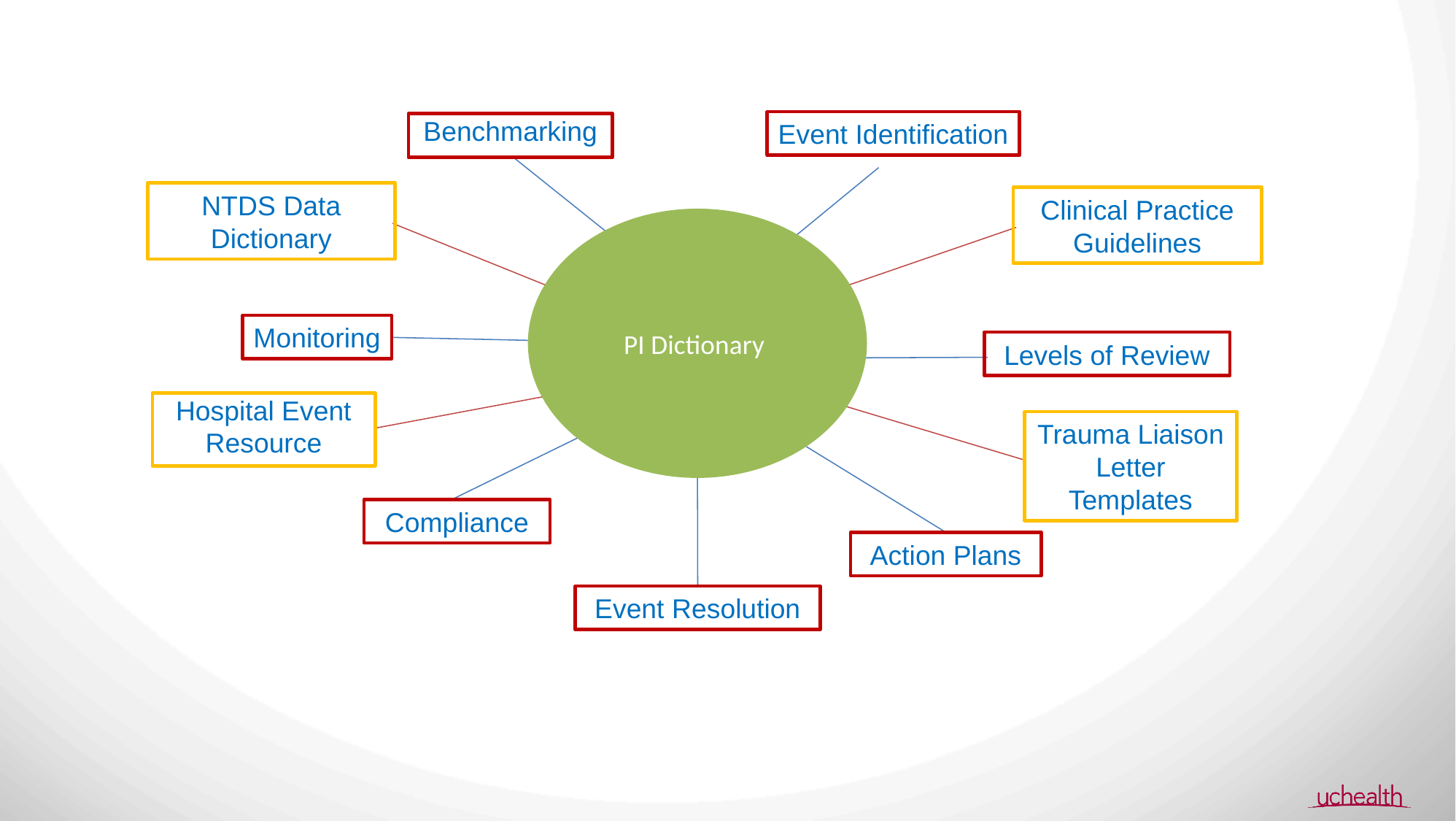

Event Identification
Benchmarking
NTDS Data
Dictionary
Clinical Practice Guidelines
PI Dictionary
Monitoring
Levels of Review
Hospital Event Resource
Trauma Liaison Letter Templates
Compliance
Action Plans
Event Resolution